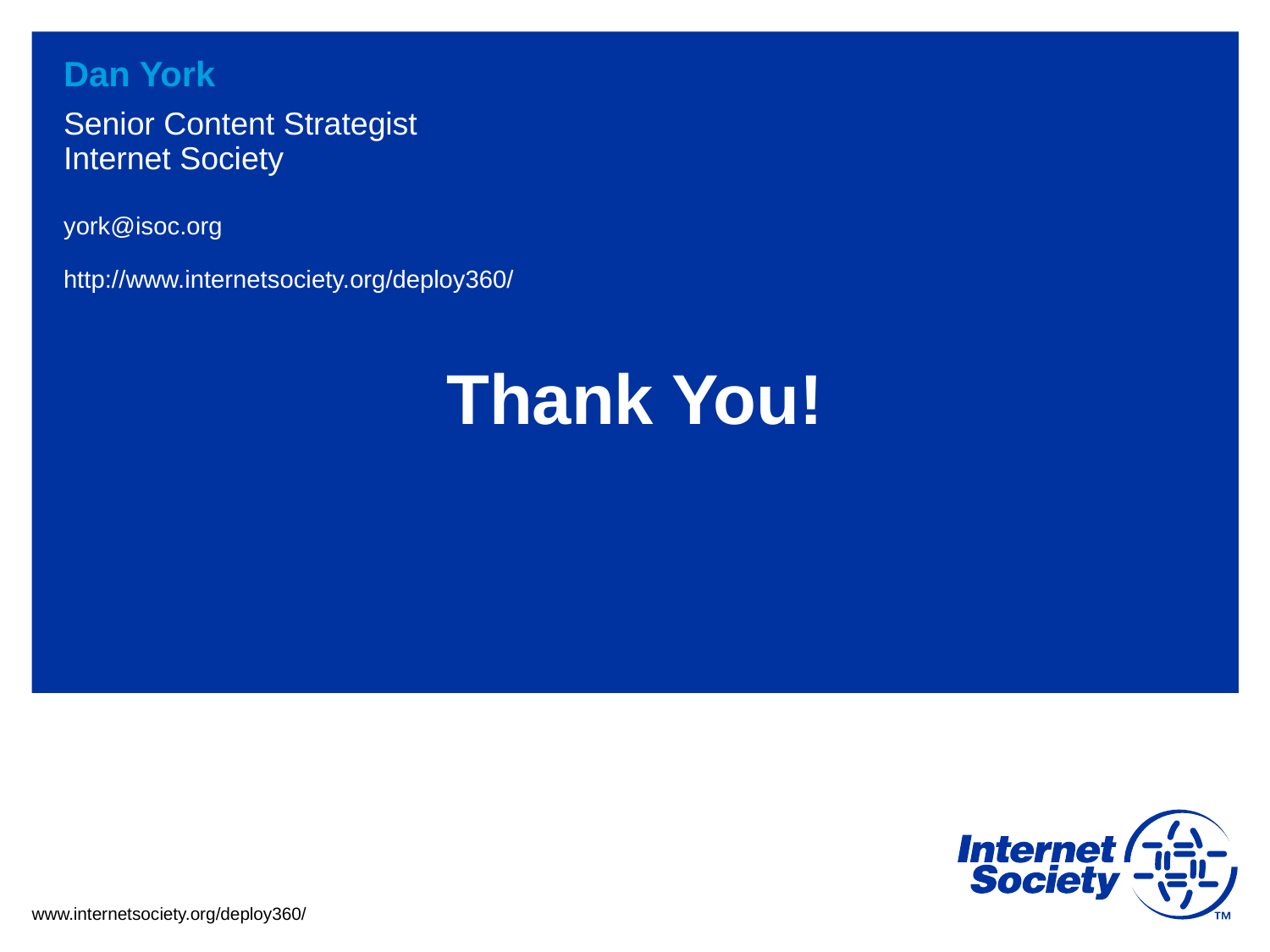

# Dan York
Senior Content Strategist
Internet Society
york@isoc.org

http://www.internetsociety.org/deploy360/
Thank You!